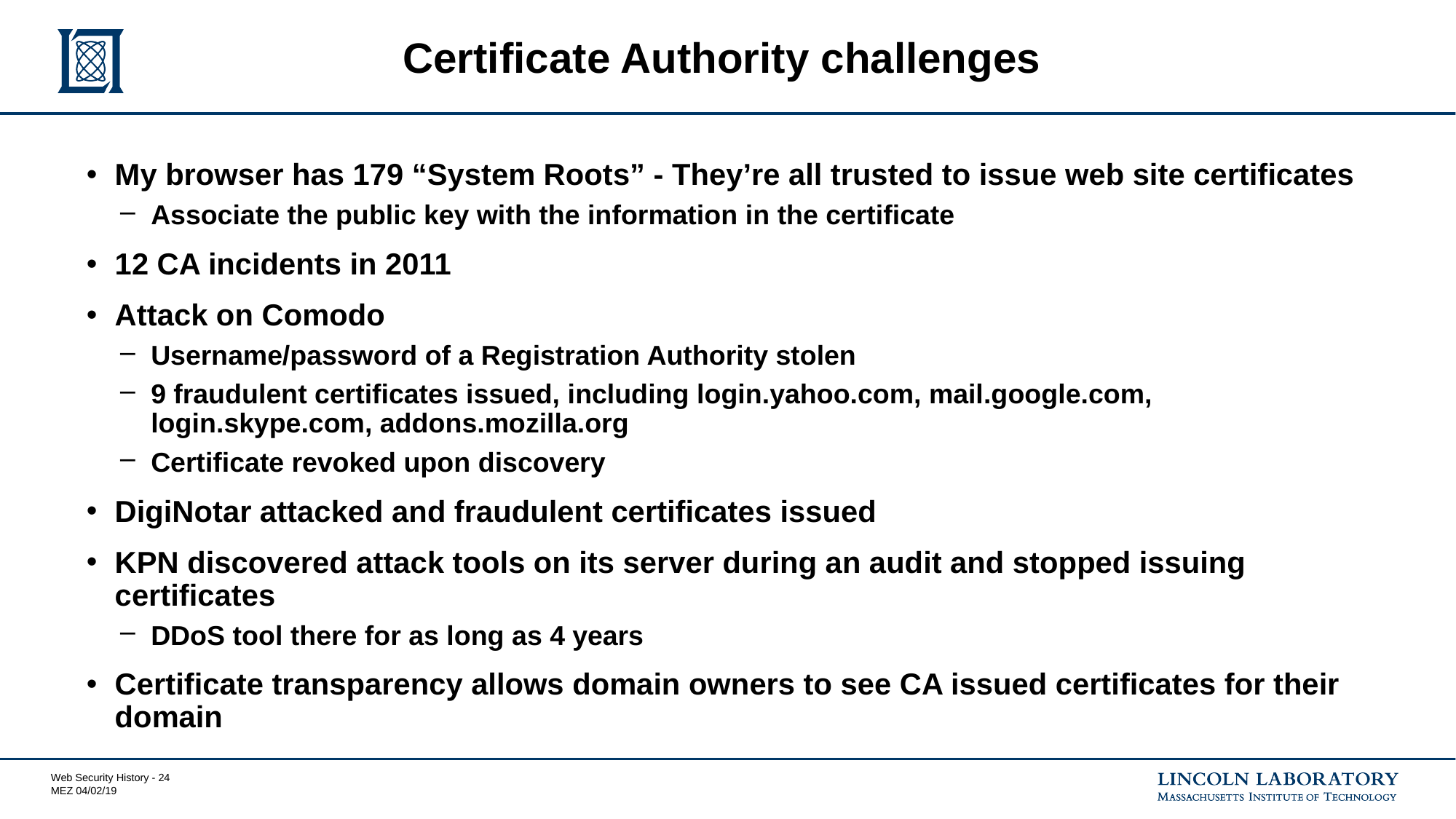

# Certificate Authority challenges
My browser has 179 “System Roots” - They’re all trusted to issue web site certificates
Associate the public key with the information in the certificate
12 CA incidents in 2011
Attack on Comodo
Username/password of a Registration Authority stolen
9 fraudulent certificates issued, including login.yahoo.com, mail.google.com, login.skype.com, addons.mozilla.org
Certificate revoked upon discovery
DigiNotar attacked and fraudulent certificates issued
KPN discovered attack tools on its server during an audit and stopped issuing certificates
DDoS tool there for as long as 4 years
Certificate transparency allows domain owners to see CA issued certificates for their domain